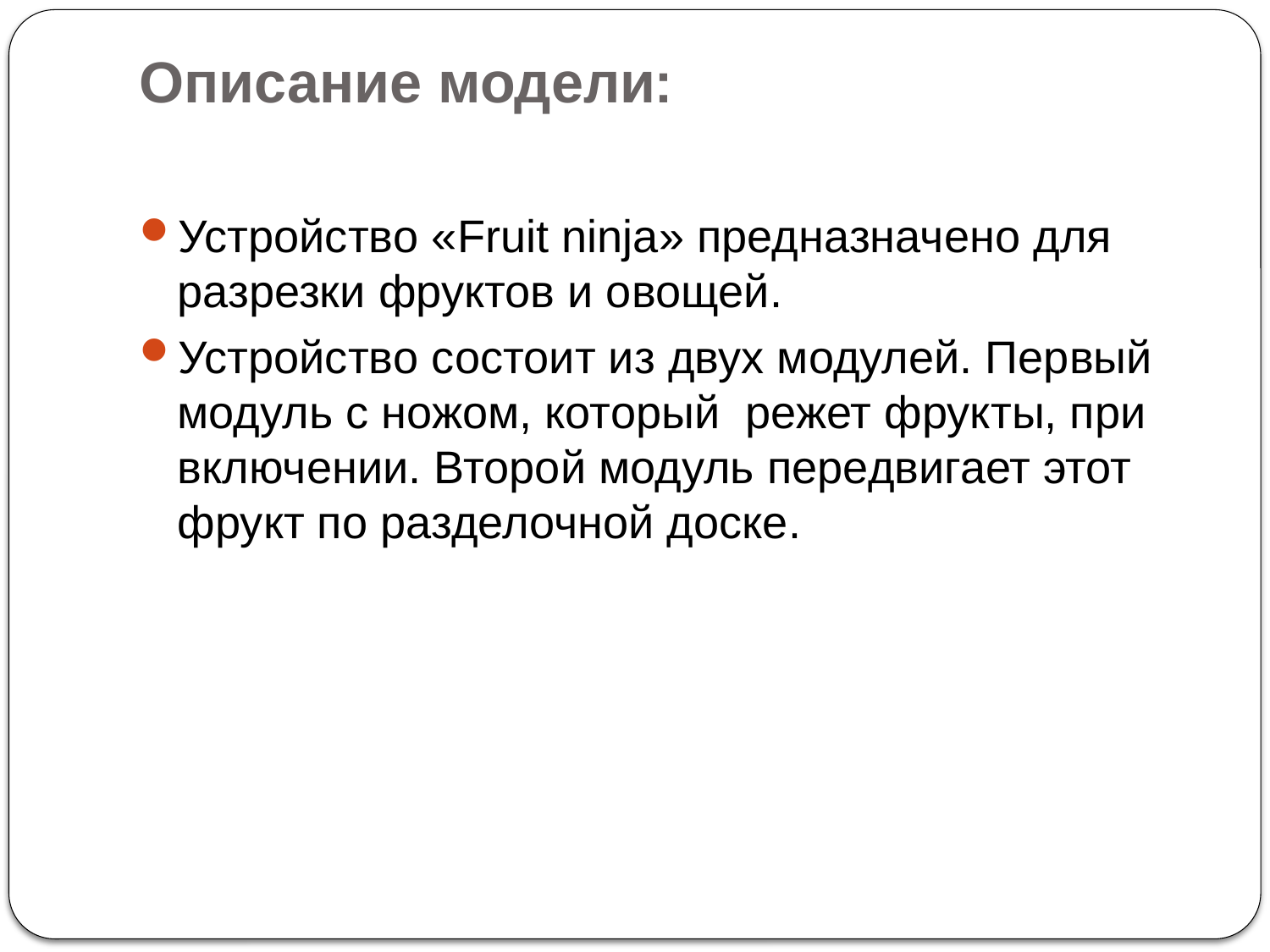

# Описание модели:
Устройство «Fruit ninja» предназначено для разрезки фруктов и овощей.
Устройство состоит из двух модулей. Первый модуль с ножом, который  режет фрукты, при включении. Второй модуль передвигает этот фрукт по разделочной доске.